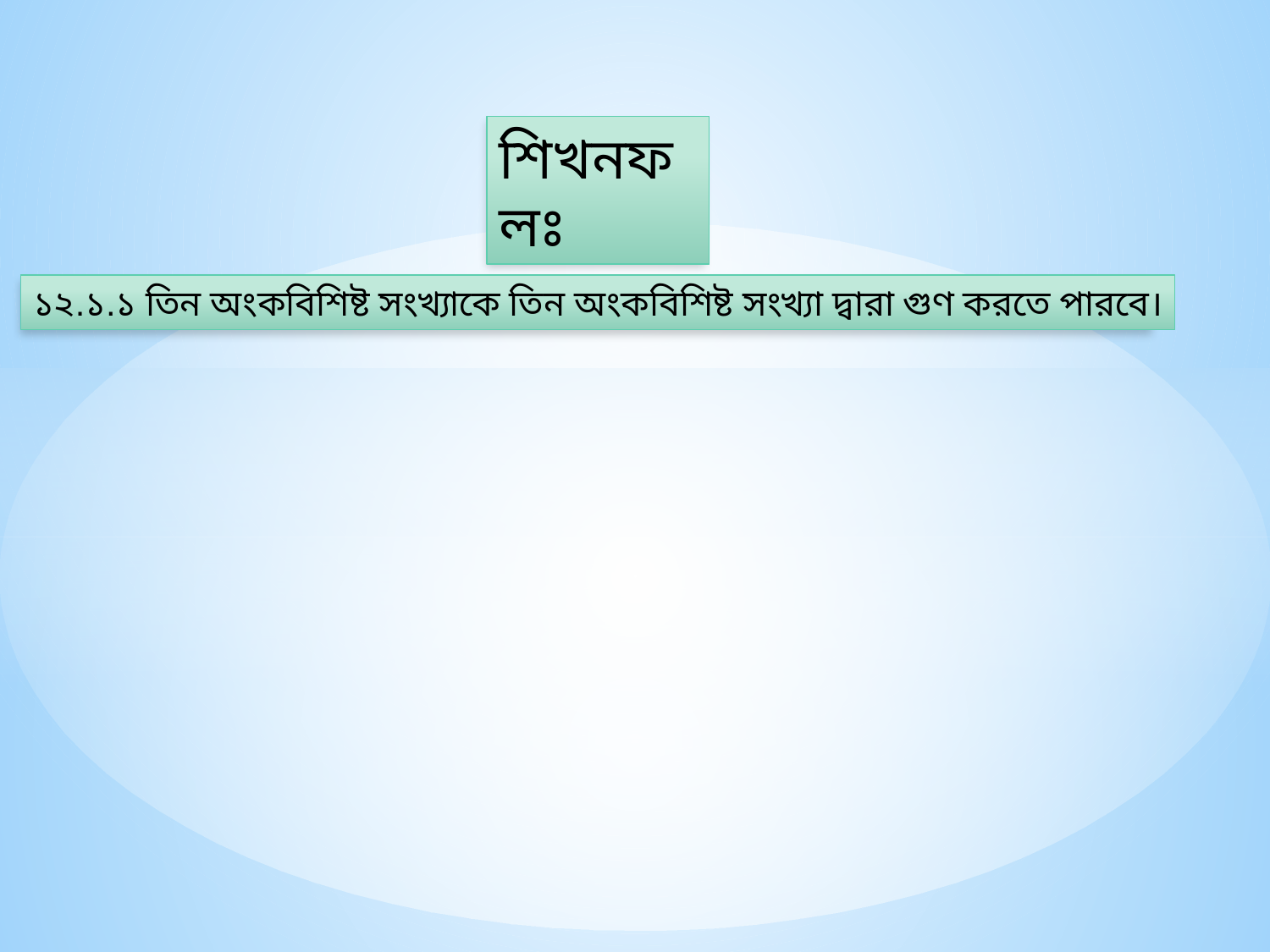

শিখনফলঃ
১২.১.১ তিন অংকবিশিষ্ট সংখ্যাকে তিন অংকবিশিষ্ট সংখ্যা দ্বারা গুণ করতে পারবে।